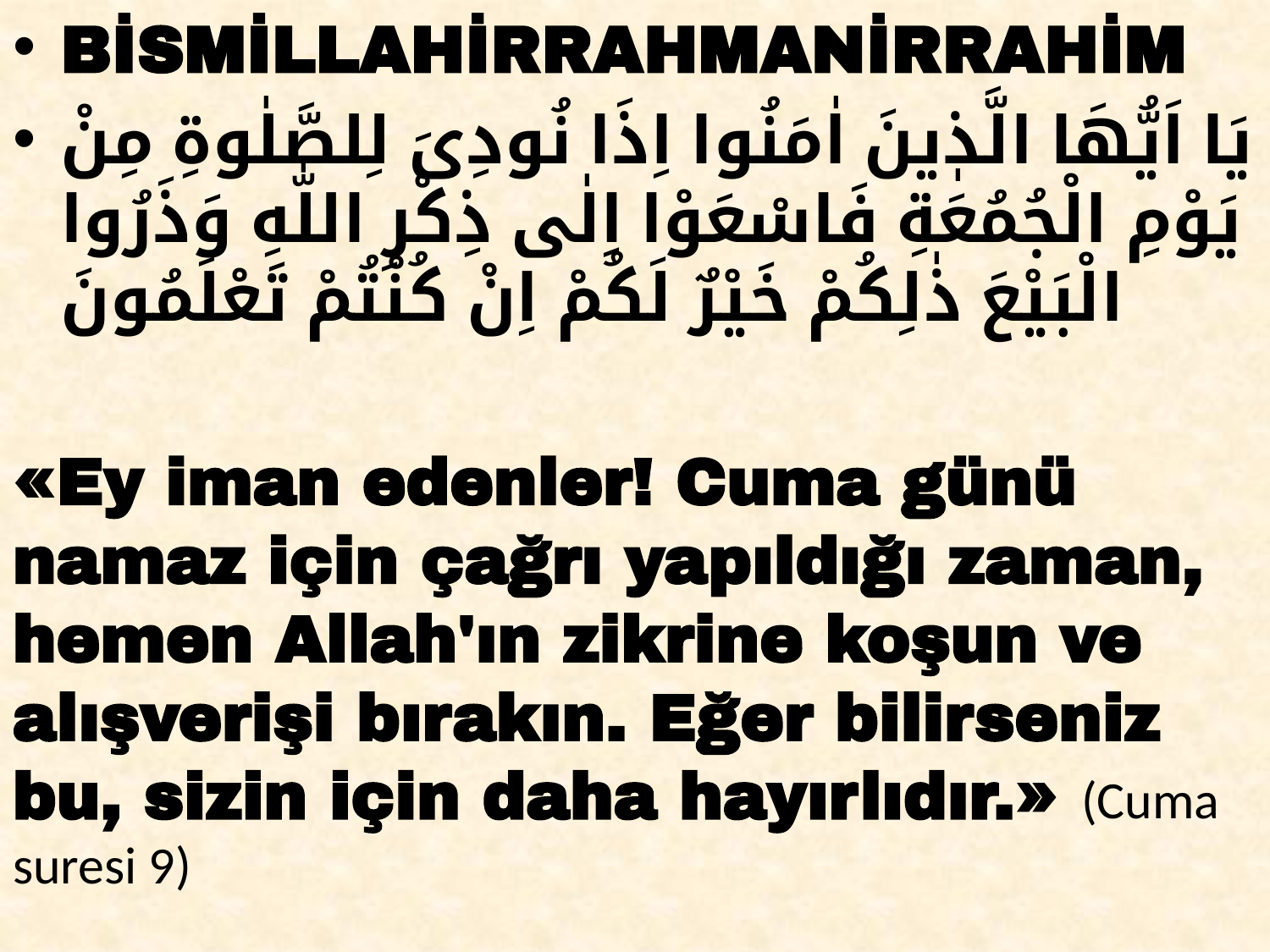

BİSMİLLAHİRRAHMANİRRAHİM
يَا اَيُّهَا الَّذٖينَ اٰمَنُوا اِذَا نُودِىَ لِلصَّلٰوةِ مِنْ يَوْمِ الْجُمُعَةِ فَاسْعَوْا اِلٰى ذِكْرِ اللّٰهِ وَذَرُوا الْبَيْعَ ذٰلِكُمْ خَيْرٌ لَكُمْ اِنْ كُنْتُمْ تَعْلَمُونَ

«Ey iman edenler! Cuma günü namaz için çağrı yapıldığı zaman, hemen Allah'ın zikrine koşun ve alışverişi bırakın. Eğer bilirseniz bu, sizin için daha hayırlıdır.» (Cuma suresi 9)